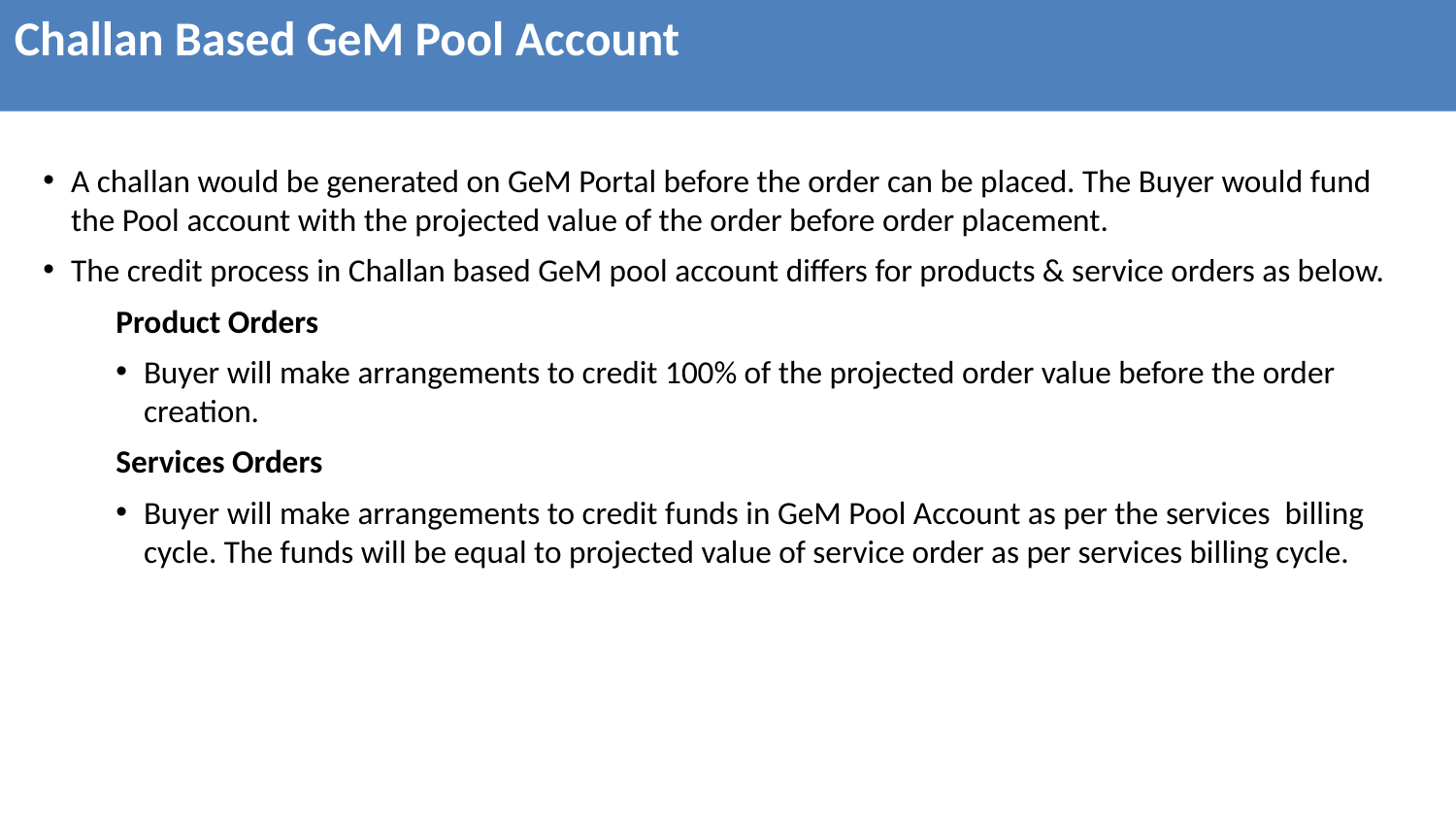

Challan Based GeM Pool Account

A challan would be generated on GeM Portal before the order can be placed. The Buyer would fund the Pool account with the projected value of the order before order placement.
The credit process in Challan based GeM pool account differs for products & service orders as below.
Product Orders
Buyer will make arrangements to credit 100% of the projected order value before the order creation.
Services Orders
Buyer will make arrangements to credit funds in GeM Pool Account as per the services  billing cycle. The funds will be equal to projected value of service order as per services billing cycle.